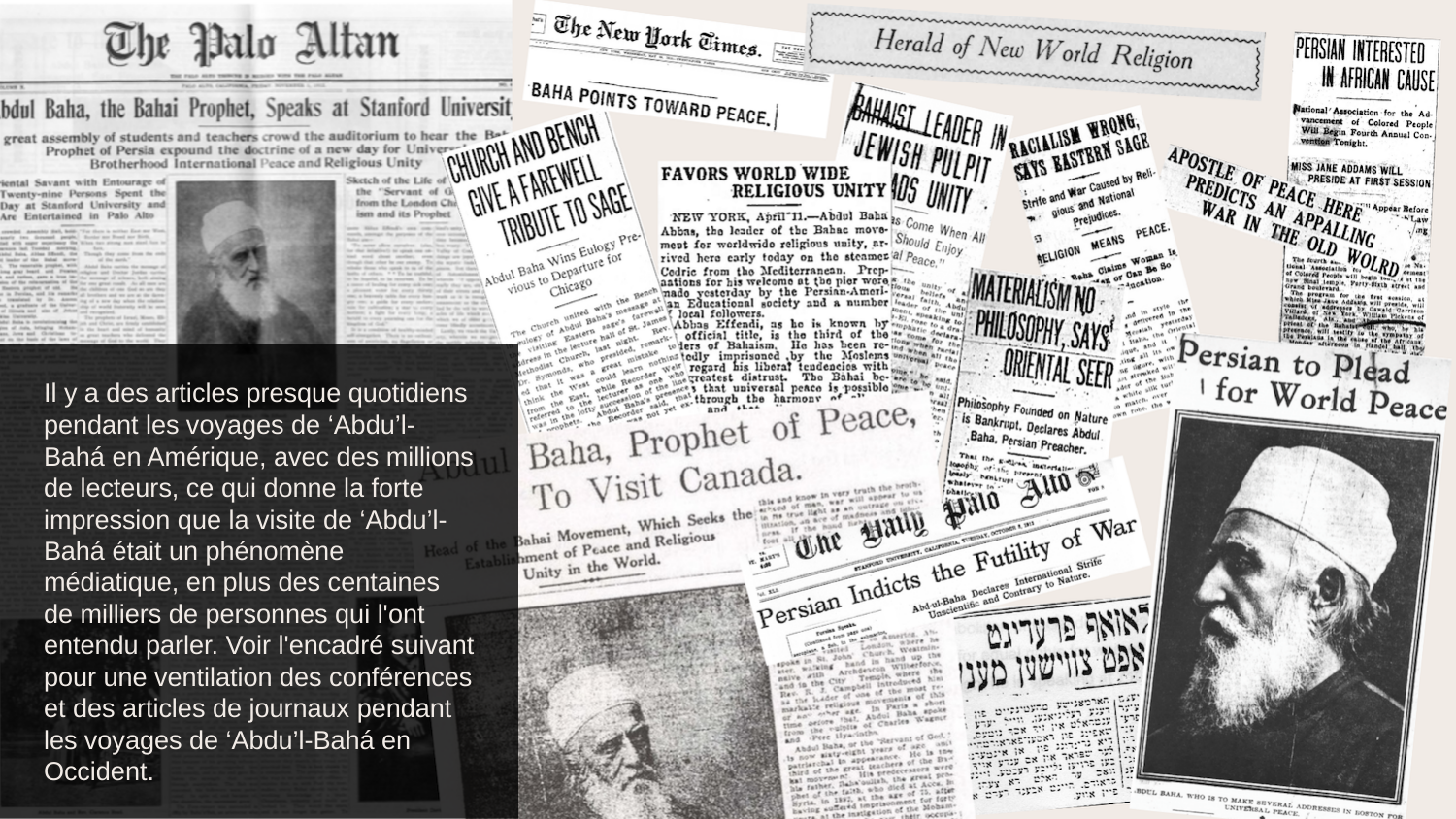

Il y a des articles presque quotidiens pendant les voyages de ‘Abdu’l-Bahá en Amérique, avec des millions de lecteurs, ce qui donne la forte impression que la visite de ‘Abdu’l-Bahá était un phénomène médiatique, en plus des centaines de milliers de personnes qui l'ont entendu parler. Voir l'encadré suivant pour une ventilation des conférences et des articles de journaux pendant les voyages de ‘Abdu’l-Bahá en Occident.